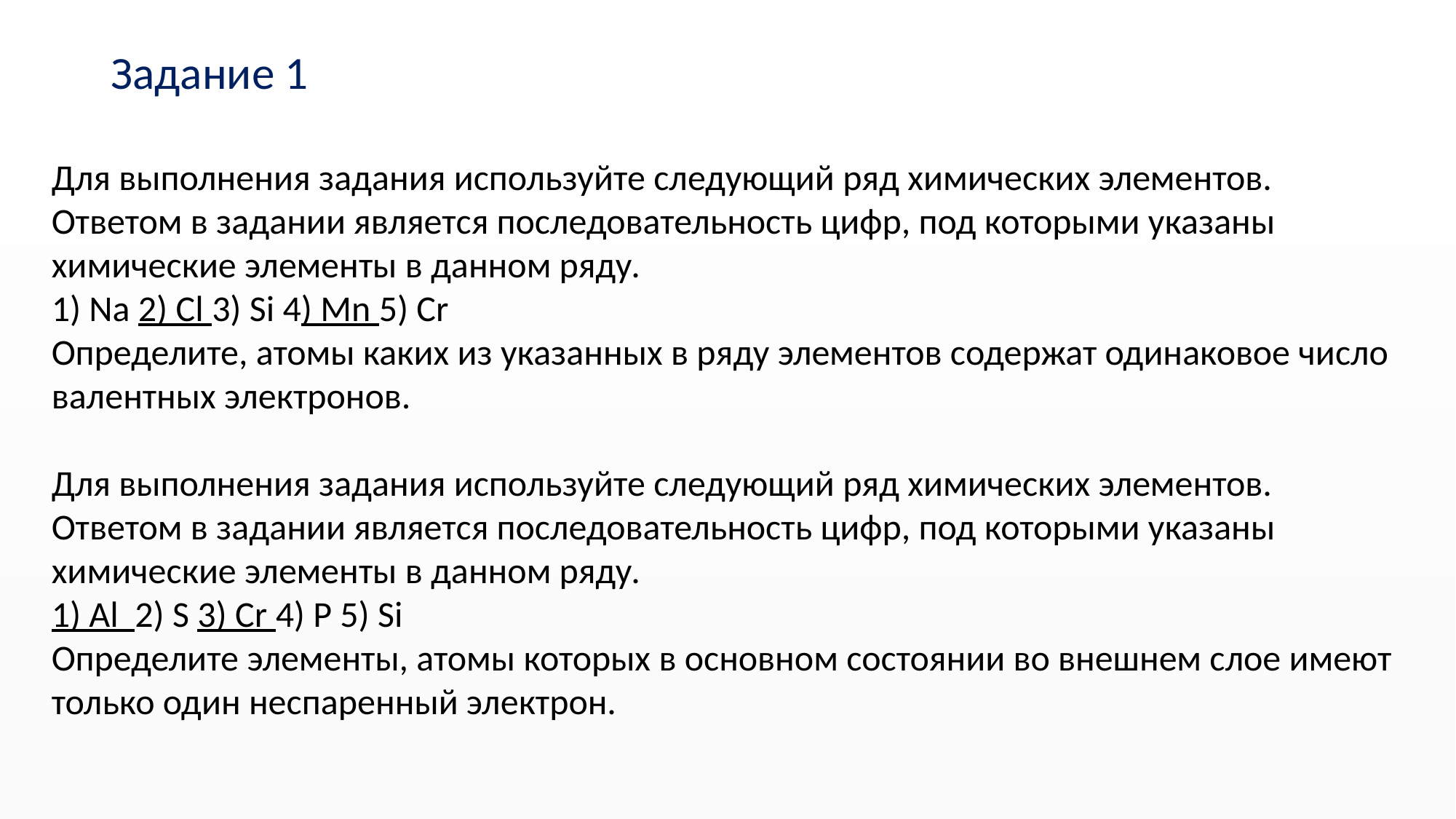

# Задание 1
Для выполнения задания используйте следующий ряд химических элементов. Ответом в задании является последовательность цифр, под которыми указаны химические элементы в данном ряду.
1) Na 2) Cl 3) Si 4) Mn 5) Cr
Определите, атомы каких из указанных в ряду элементов содержат одинаковое число валентных электронов.

Для выполнения задания используйте следующий ряд химических элементов. Ответом в задании является последовательность цифр, под которыми указаны химические элементы в данном ряду.
1) Al  2) S 3) Cr 4) P 5) Si
Определите элементы, атомы которых в основном состоянии во внешнем слое имеют только один неспаренный электрон.